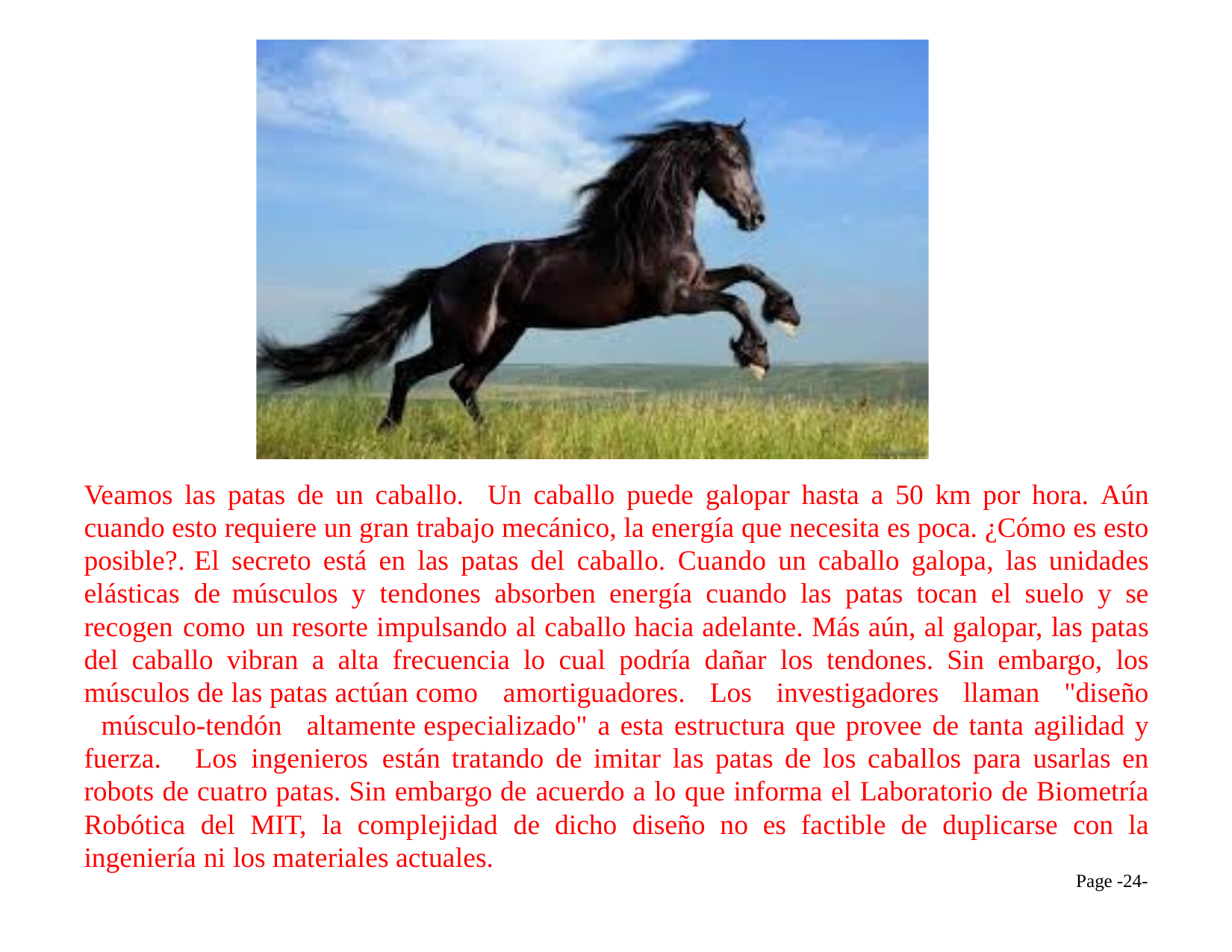

Veamos las patas de un caballo.  Un caballo puede galopar hasta a 50 km por hora. Aún cuando esto requiere un gran trabajo mecánico, la energía que necesita es poca. ¿Cómo es esto posible?. El secreto está en las patas del caballo. Cuando un caballo galopa, las unidades elásticas de músculos y tendones absorben energía cuando las patas tocan el suelo y se recogen como un resorte impulsando al caballo hacia adelante. Más aún, al galopar, las patas del caballo vibran a alta frecuencia lo cual podría dañar los tendones. Sin embargo, los músculos de las patas actúan como   amortiguadores.   Los   investigadores   llaman   "diseño   músculo-tendón   altamente especializado" a esta estructura que provee de tanta agilidad y fuerza.   Los ingenieros están tratando de imitar las patas de los caballos para usarlas en robots de cuatro patas. Sin embargo de acuerdo a lo que informa el Laboratorio de Biometría Robótica del MIT, la complejidad de dicho diseño no es factible de duplicarse con la ingeniería ni los materiales actuales.
Page -24-